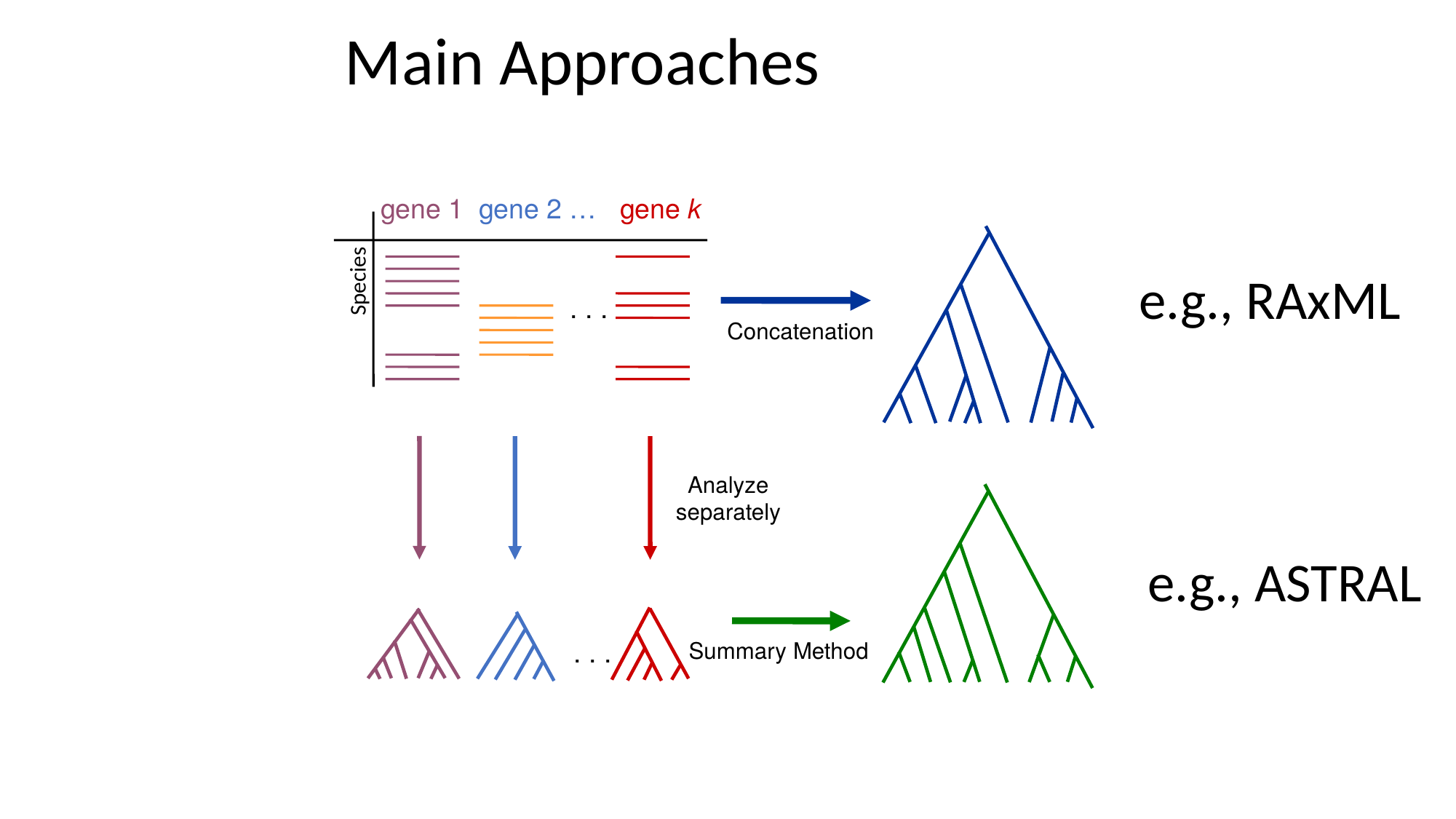

Main Approaches
gene 1  gene 2 …   gene k

. . .

e.g., RAxML
Species

Concatenation

Analyze
separately

. . .

 Summary Method
e.g., ASTRAL